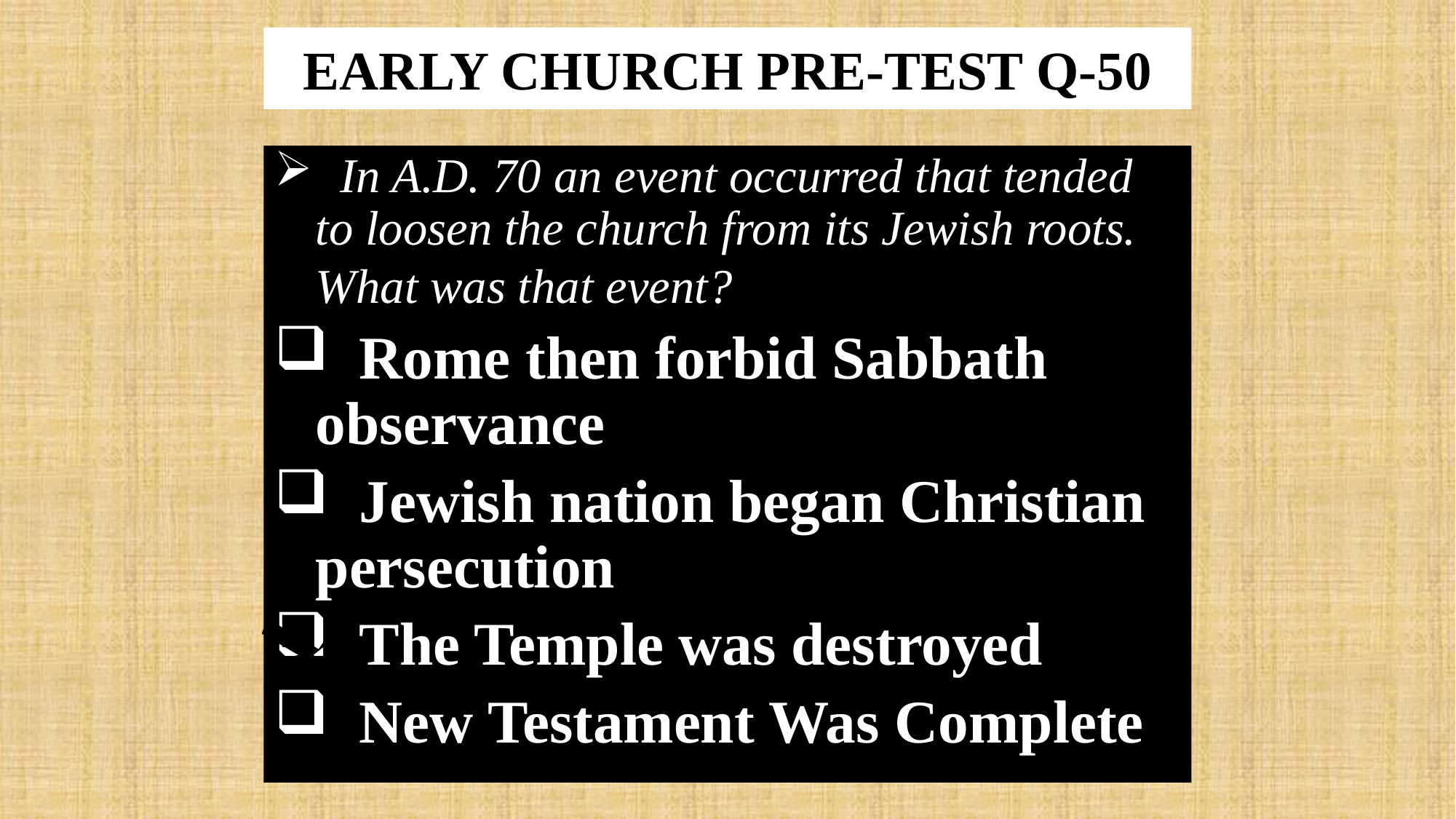

# EARLY CHURCH PRE-TEST Q-50
  In A.D. 70 an event occurred that tended to loosen the church from its Jewish roots.  What was that event?
  Rome then forbid Sabbath observance
  Jewish nation began Christian persecution
  The Temple was destroyed
  New Testament Was Complete

x